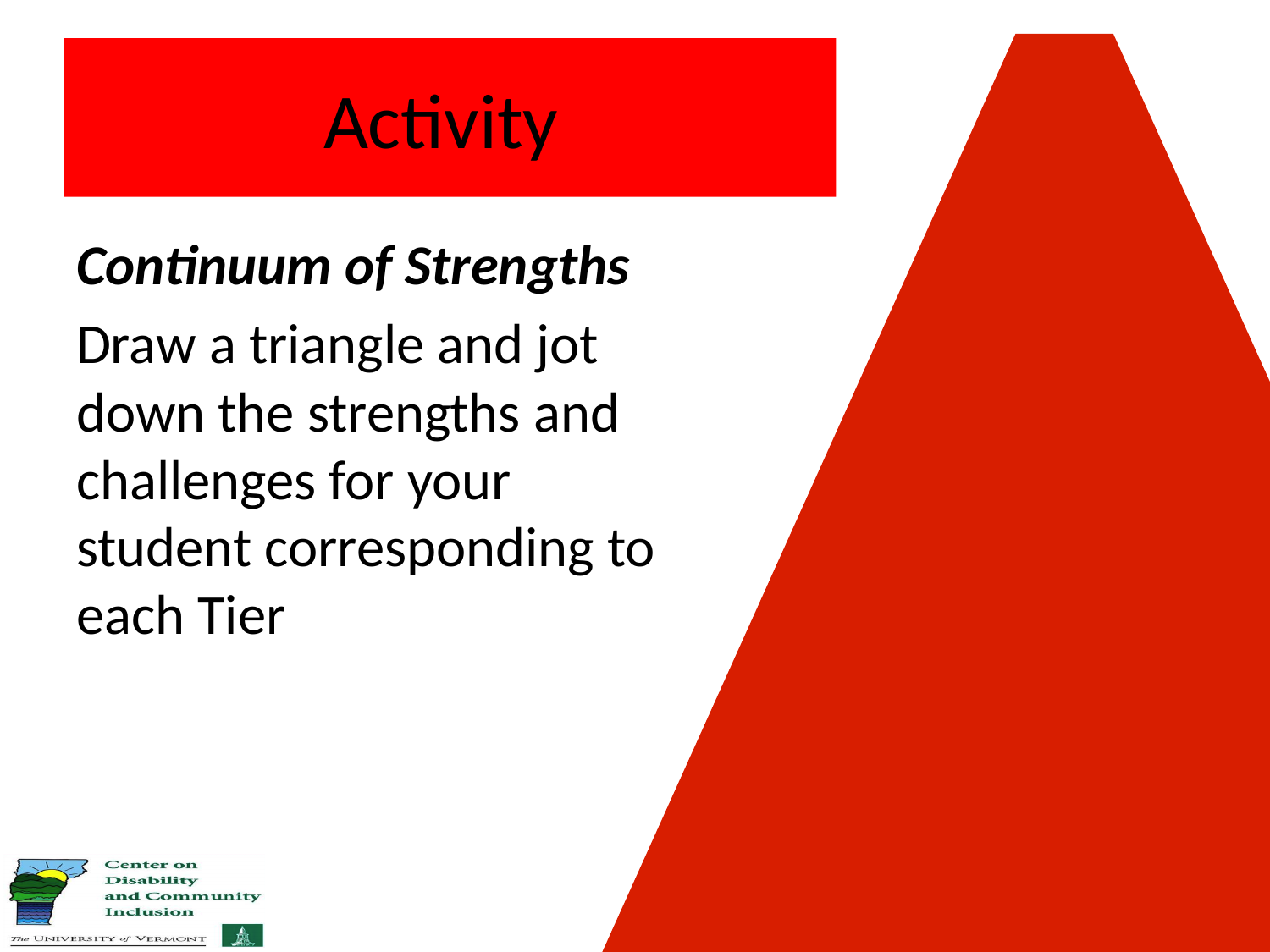

# Activity
Continuum of Strengths
Draw a triangle and jot down the strengths and challenges for your student corresponding to each Tier